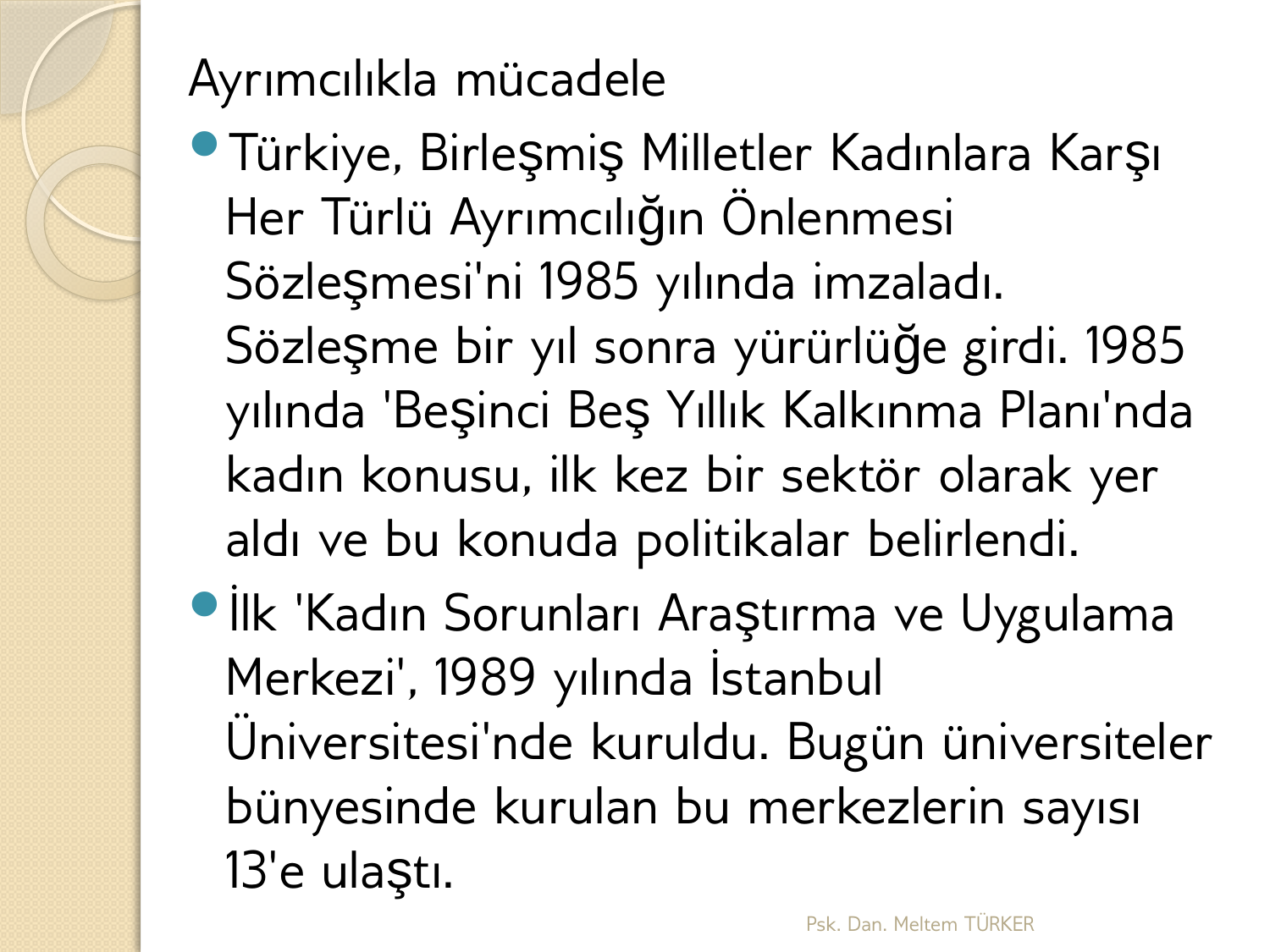

Ayrımcılıkla mücadele
Türkiye, Birleşmiş Milletler Kadınlara Karşı Her Türlü Ayrımcılığın Önlenmesi Sözleşmesi'ni 1985 yılında imzaladı. Sözleşme bir yıl sonra yürürlüğe girdi. 1985 yılında 'Beşinci Beş Yıllık Kalkınma Planı'nda kadın konusu, ilk kez bir sektör olarak yer aldı ve bu konuda politikalar belirlendi.
İlk 'Kadın Sorunları Araştırma ve Uygulama Merkezi', 1989 yılında İstanbul Üniversitesi'nde kuruldu. Bugün üniversiteler bünyesinde kurulan bu merkezlerin sayısı 13'e ulaştı.

Psk. Dan. Meltem TÜRKER